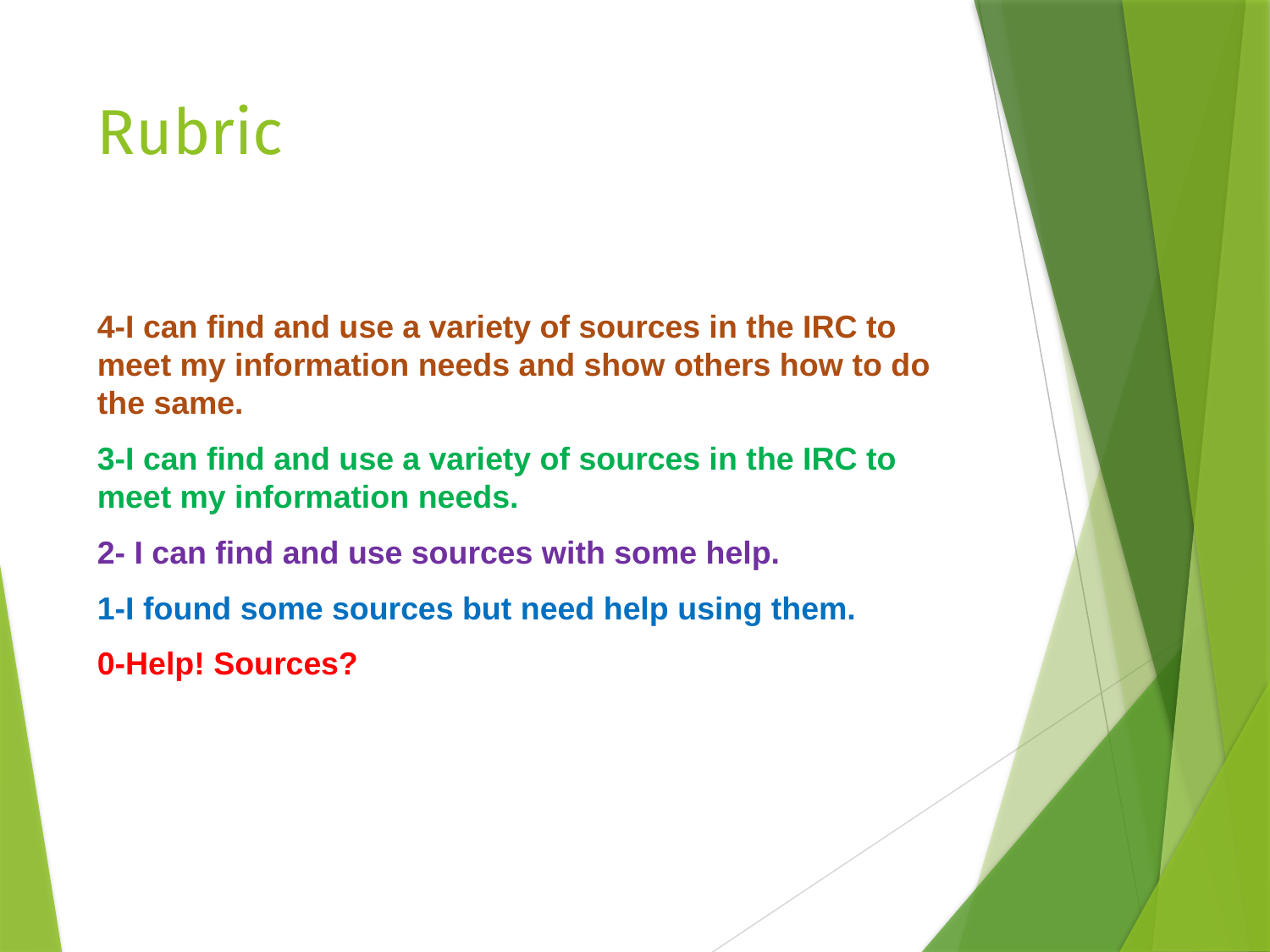

# Rubric
4-I can find and use a variety of sources in the IRC to meet my information needs and show others how to do the same.
3-I can find and use a variety of sources in the IRC to meet my information needs.
2- I can find and use sources with some help.
1-I found some sources but need help using them.
0-Help! Sources?